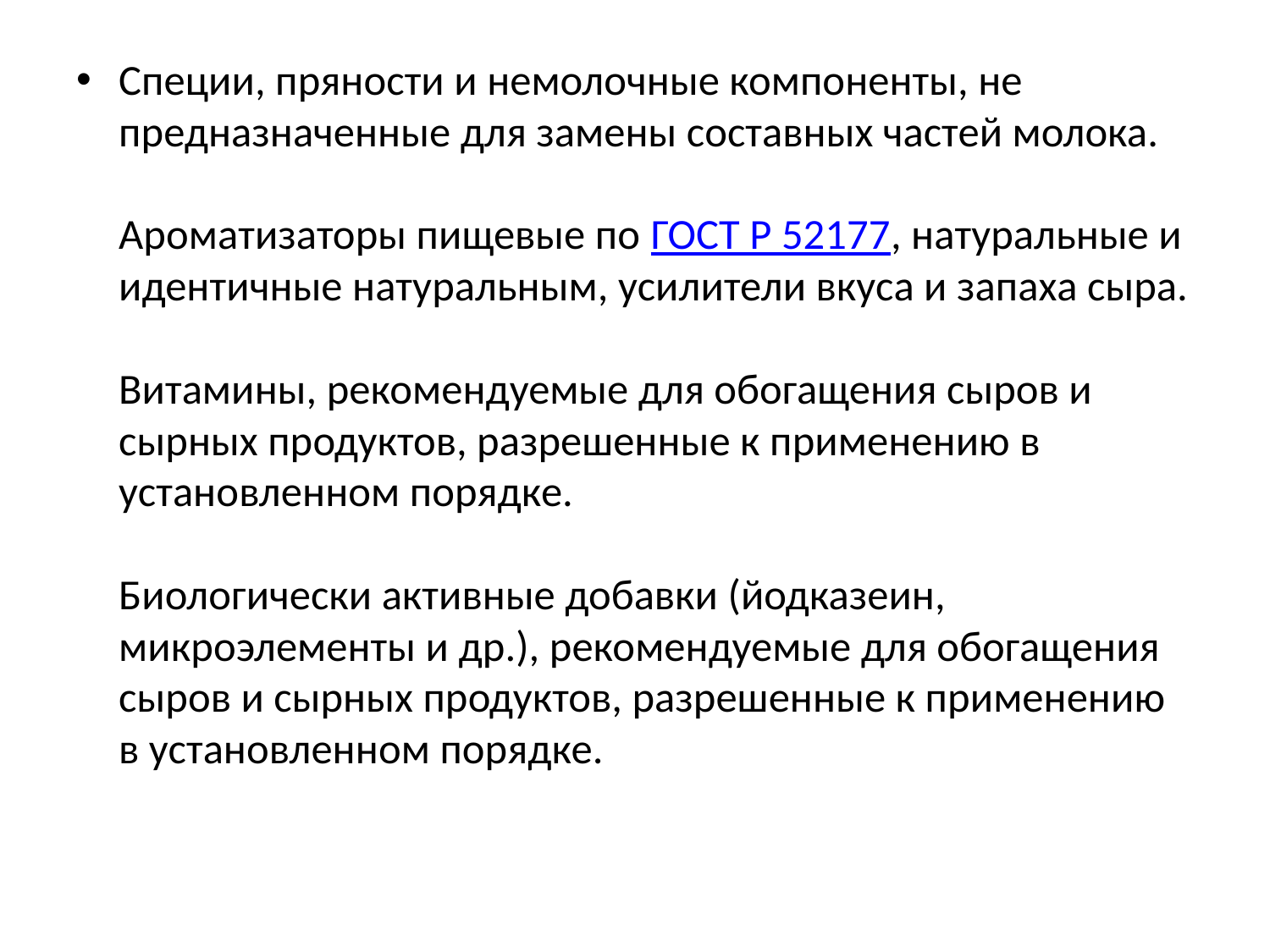

Специи, пряности и немолочные компоненты, не предназначенные для замены составных частей молока.
Ароматизаторы пищевые по ГОСТ Р 52177, натуральные и идентичные натуральным, усилители вкуса и запаха сыра.
Витамины, рекомендуемые для обогащения сыров и сырных продуктов, разрешенные к применению в установленном порядке.
Биологически активные добавки (йодказеин, микроэлементы и др.), рекомендуемые для обогащения сыров и сырных продуктов, разрешенные к применению в установленном порядке.